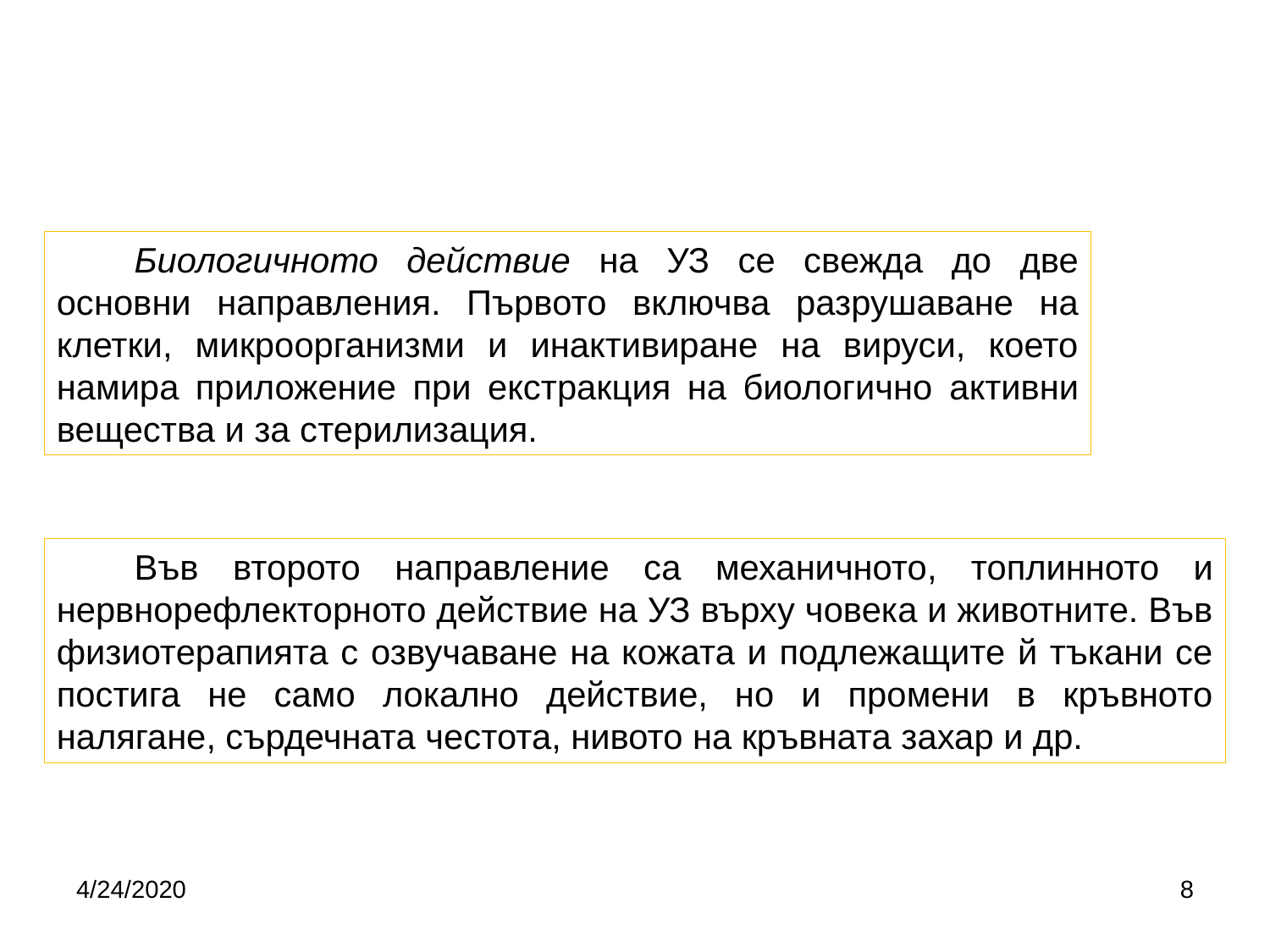

Биологичното действие на УЗ се свежда до две основни направ­ления. Първото включва разрушаване на клетки, микроорганизми и инактивиране на вируси, което намира приложение при екстракция на биологично активни вещества и за стерилизация.
Във второто направление са механичното, топлинното и нервнорефлекторното действие на УЗ върху човека и животните. Във физиотерапията с озвучаване на кожата и подлежащите й тъкани се постига не само локално действие, но и промени в кръвното налягане, сърдечната честота, нивото на кръвната захар и др.
4/24/2020
8